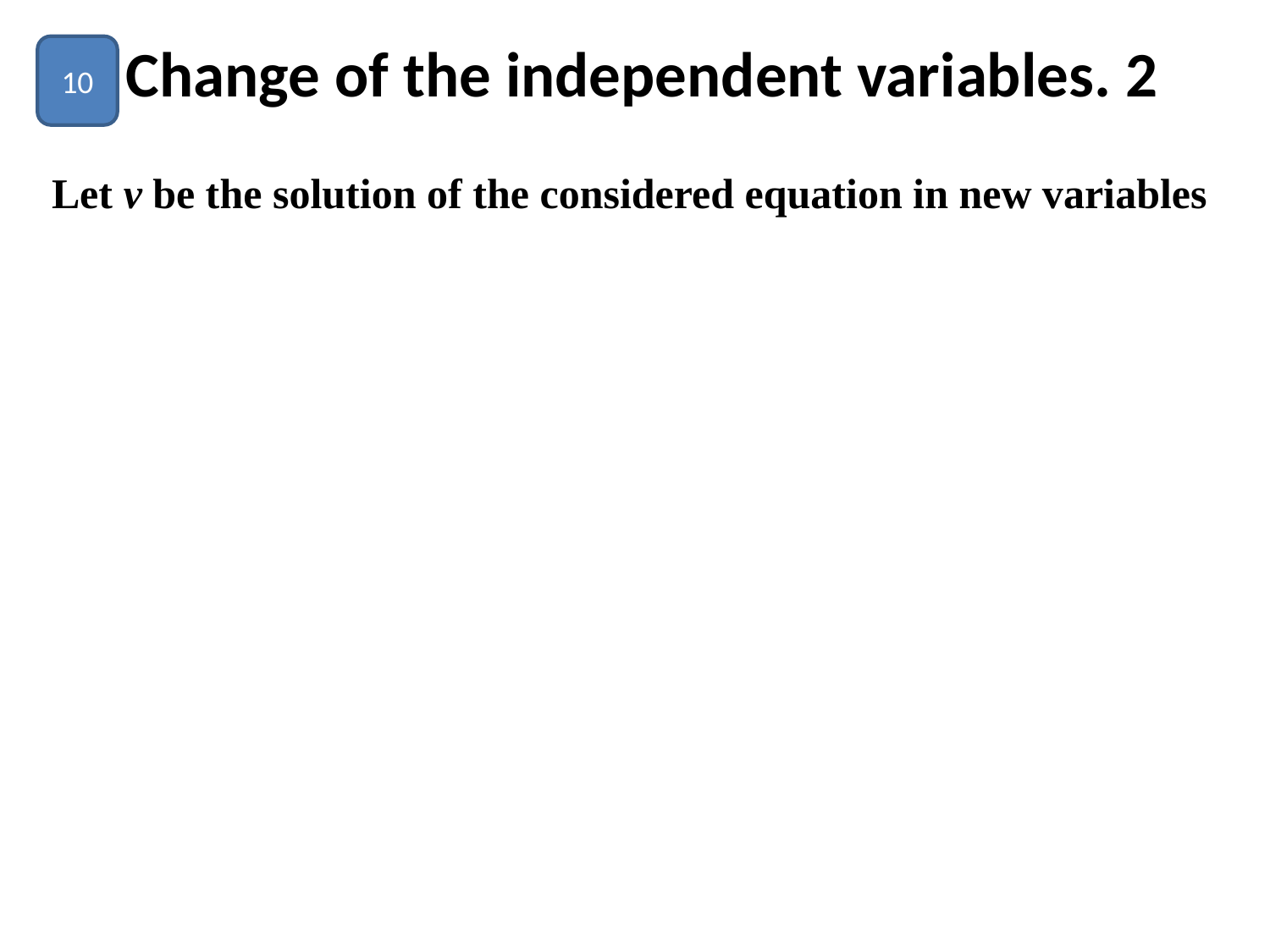

# Change of the independent variables. 2
10
Let v be the solution of the considered equation in new variables